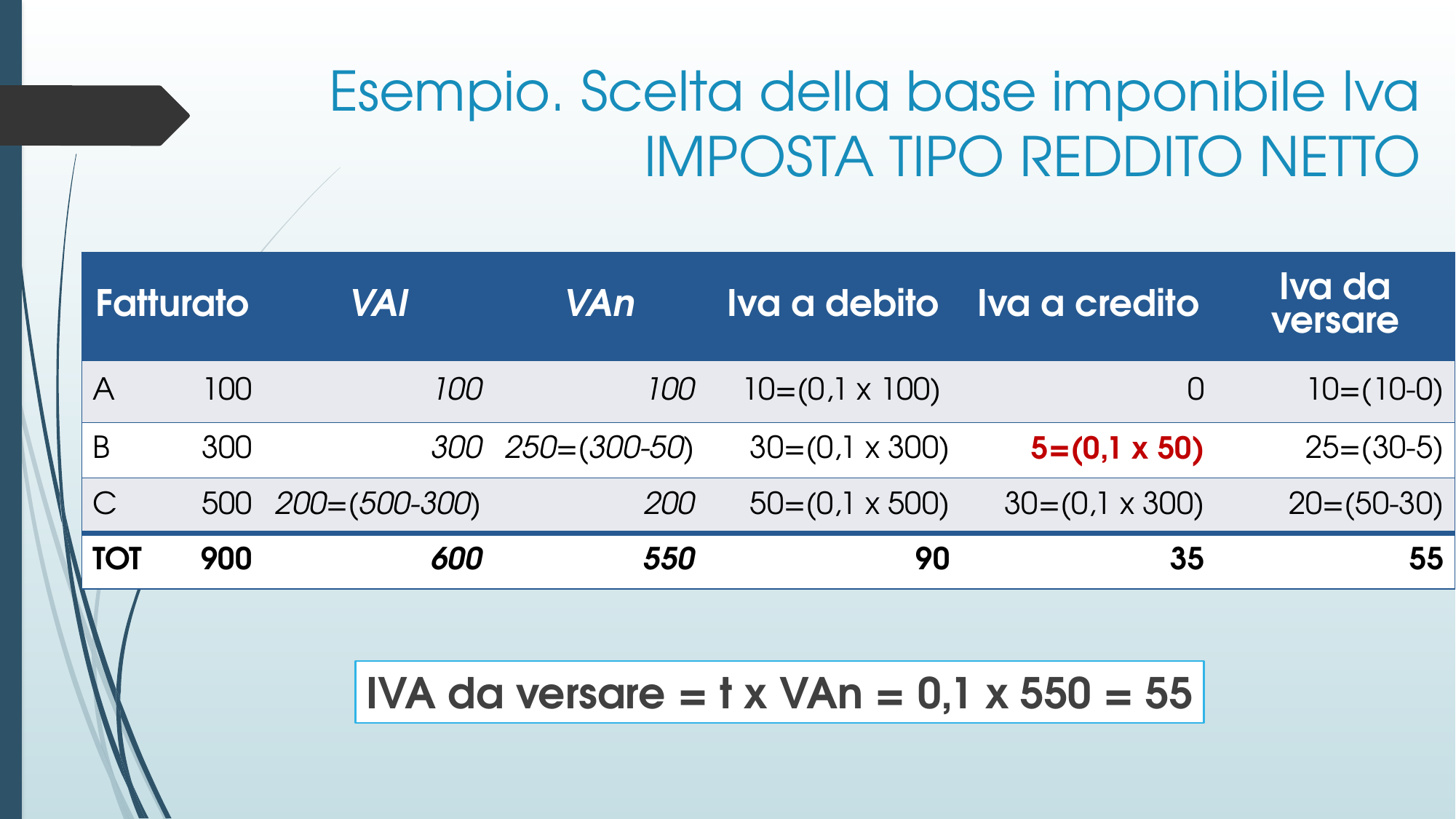

# Esempio. Scelta della base imponibile Iva IMPOSTA TIPO REDDITO NETTO
| Fatturato |  | VAl | VAn | Iva a debito | Iva a credito | Iva da versare |
| --- | --- | --- | --- | --- | --- | --- |
| A | 100 | 100 | 100 | 10=(0,1 x 100) | 0 | 10=(10-0) |
| B | 300 | 300 | 250=(300-50) | 30=(0,1 x 300) | 5=(0,1 x 50) | 25=(30-5) |
| C | 500 | 200=(500-300) | 200 | 50=(0,1 x 500) | 30=(0,1 x 300) | 20=(50-30) |
| TOT | 900 | 600 | 550 | 90 | 35 | 55 |
IVA da versare = t x VAn = 0,1 x 550 = 55